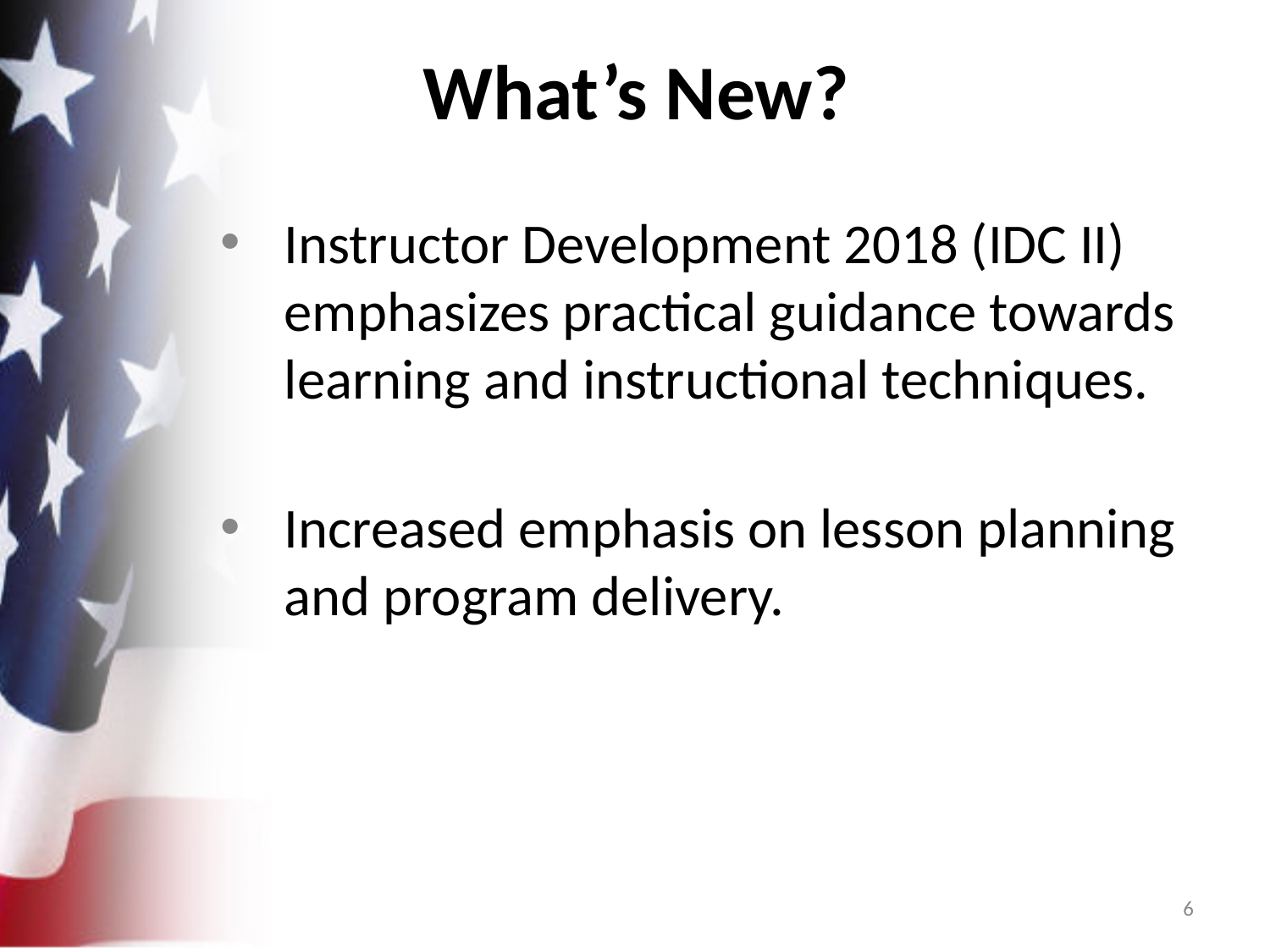

# What’s New?
Instructor Development 2018 (IDC II) emphasizes practical guidance towards learning and instructional techniques.

Increased emphasis on lesson planning and program delivery.
6